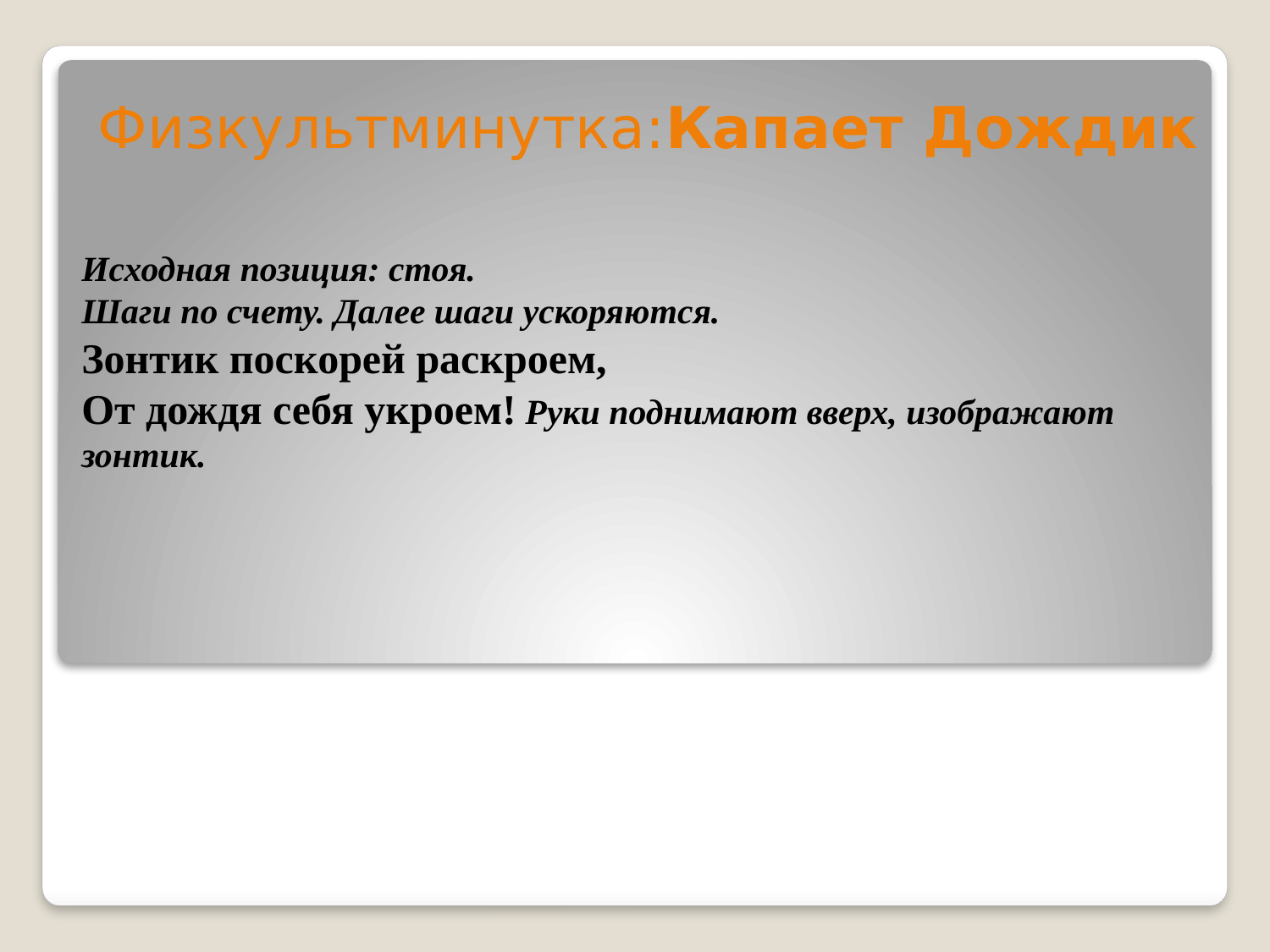

# Физкультминутка:Капает Дождик
Исходная позиция: стоя.
Шаги по счету. Далее шаги ускоряются.
Зонтик поскорей раскроем,
От дождя себя укроем! Руки поднимают вверх, изображают зонтик.